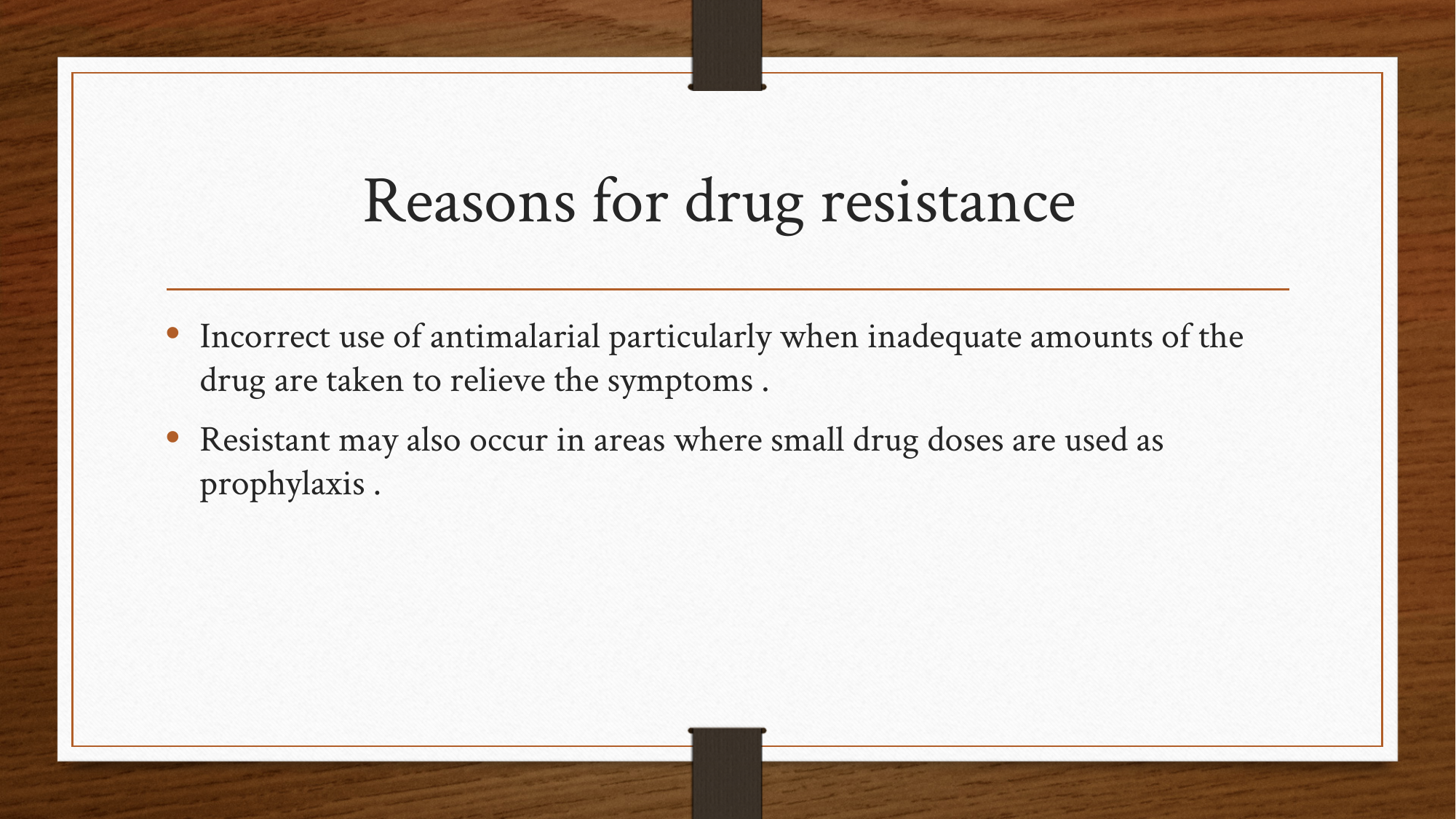

# Reasons for drug resistance
Incorrect use of antimalarial particularly when inadequate amounts of the drug are taken to relieve the symptoms .
Resistant may also occur in areas where small drug doses are used as prophylaxis .